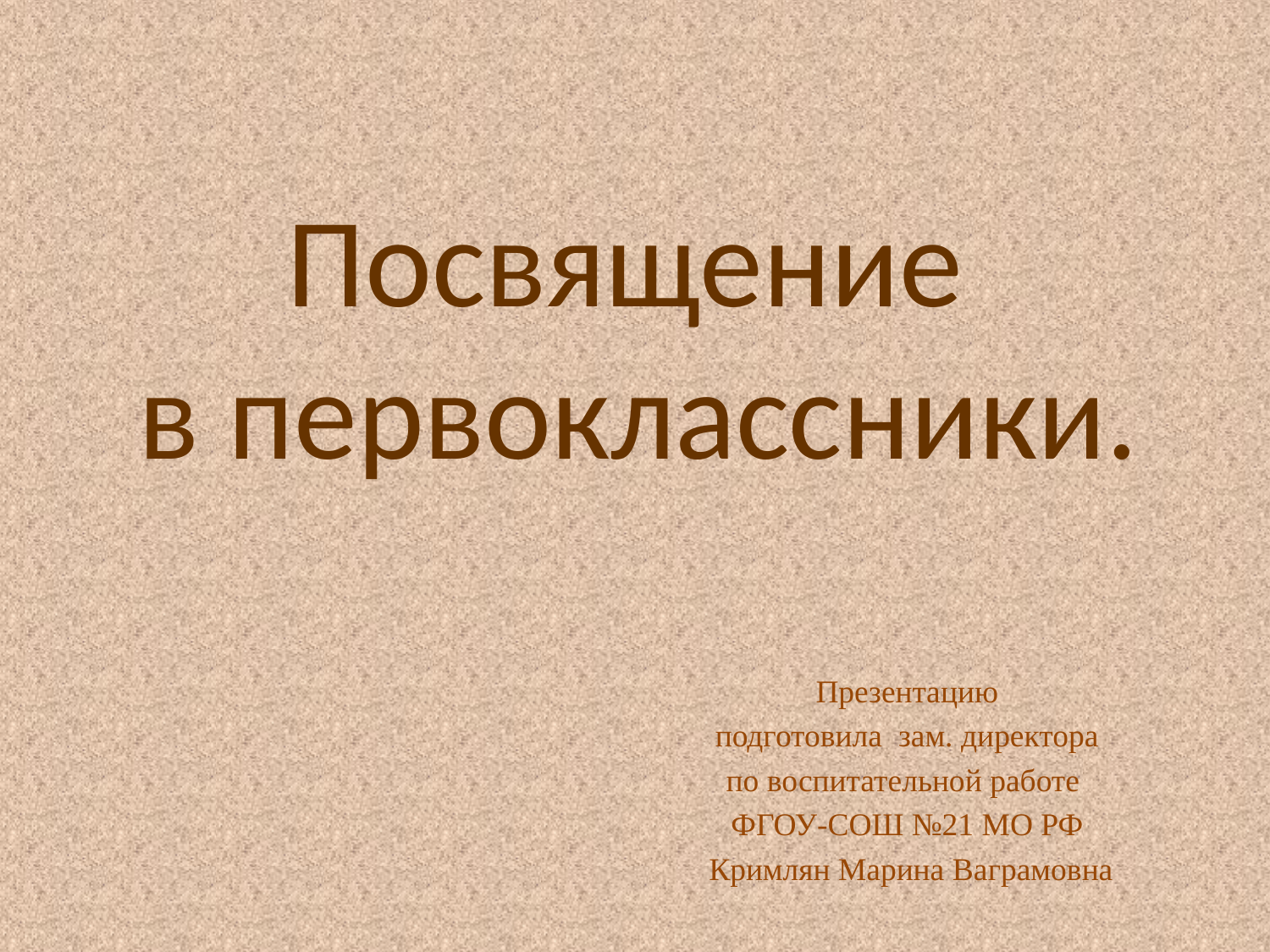

# Посвящение в первоклассники.
Презентацию
подготовила  зам. директора
по воспитательной работе
ФГОУ-СОШ №21 МО РФ
Кримлян Марина Ваграмовна